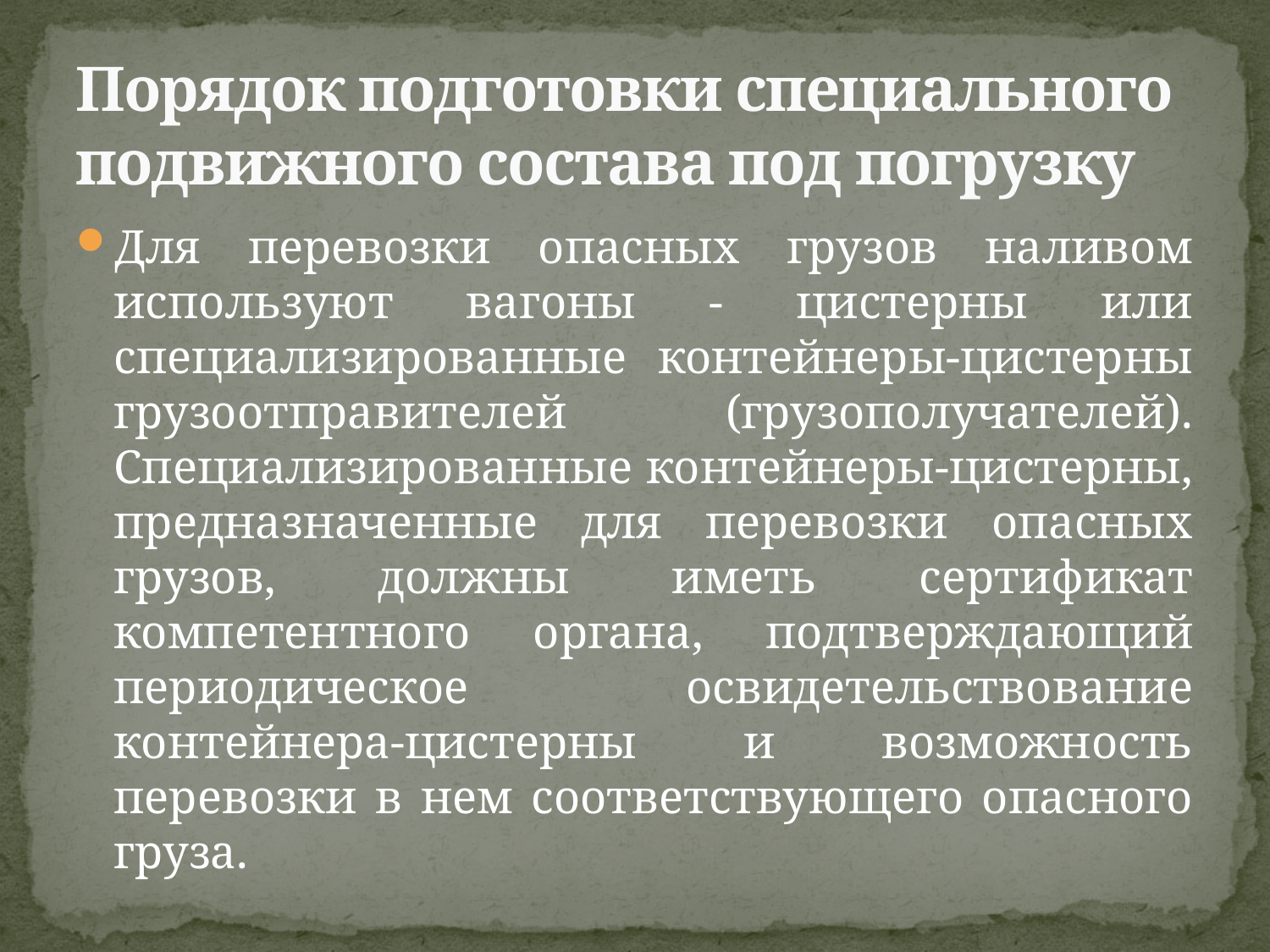

# Порядок подготовки специального подвижного состава под погрузку
Для перевозки опасных грузов наливом используют вагоны - цистерны или специализированные контейнеры-цистерны грузоотправителей (грузополучателей). Специализированные контейнеры-цистерны, предназначенные для перевозки опасных грузов, должны иметь сертификат компетентного органа, подтверждающий периодическое освидетельствование контейнера-цистерны и возможность перевозки в нем соответствующего опасного груза.